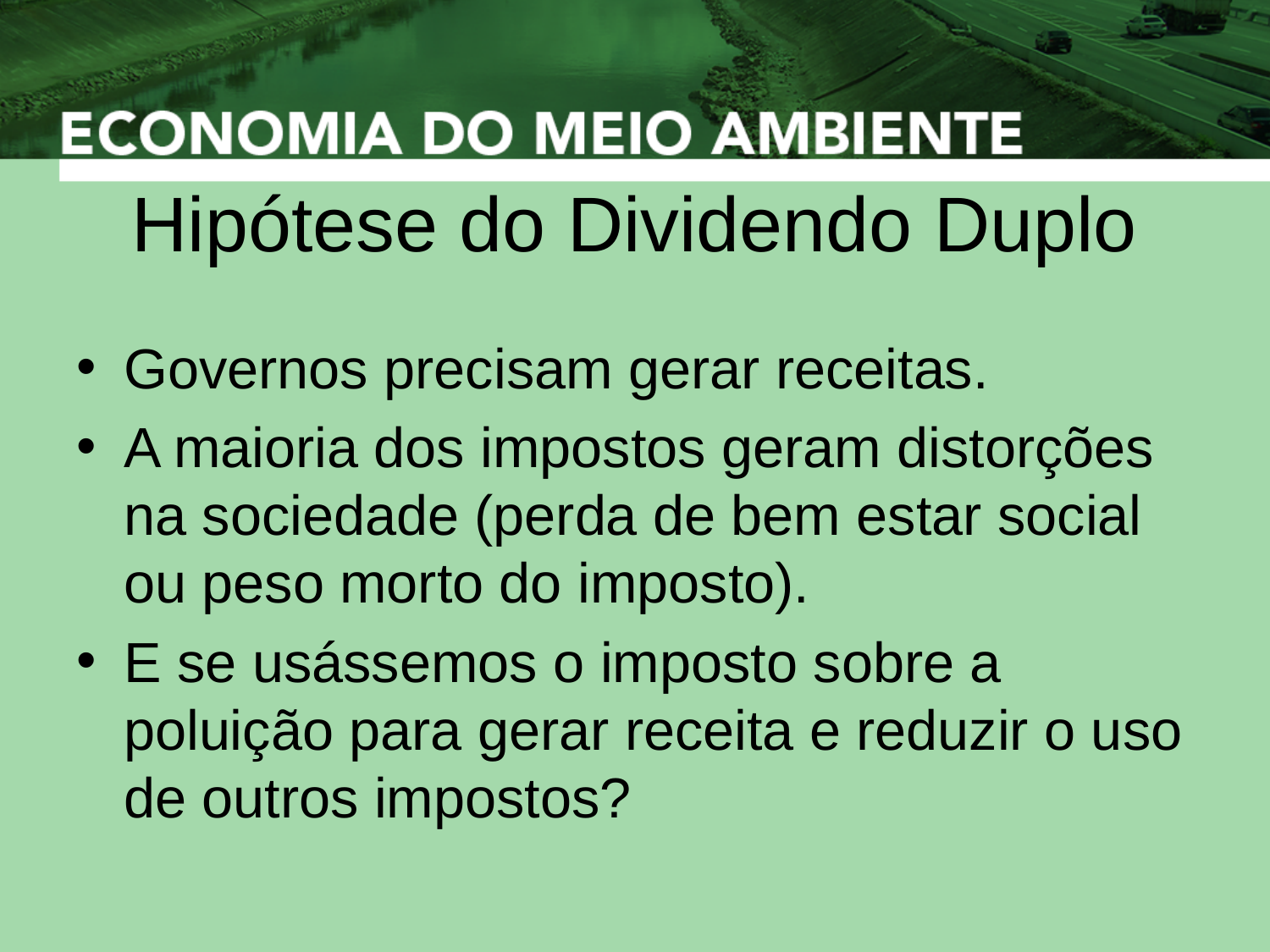

# Hipótese do Dividendo Duplo
Governos precisam gerar receitas.
A maioria dos impostos geram distorções na sociedade (perda de bem estar social ou peso morto do imposto).
E se usássemos o imposto sobre a poluição para gerar receita e reduzir o uso de outros impostos?